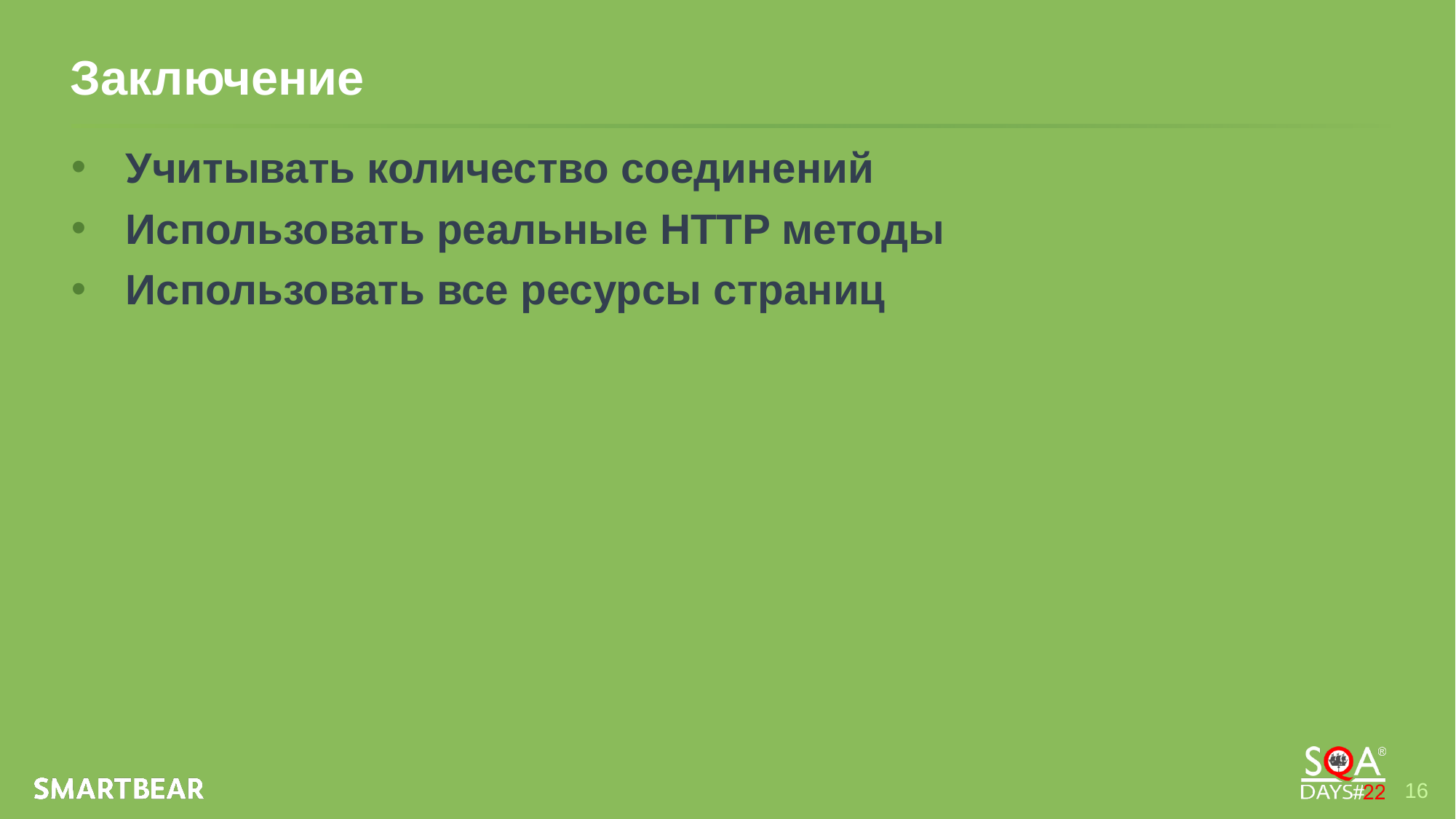

# Заключение
Учитывать количество соединений
Использовать реальные HTTP методы
Использовать все ресурсы страниц